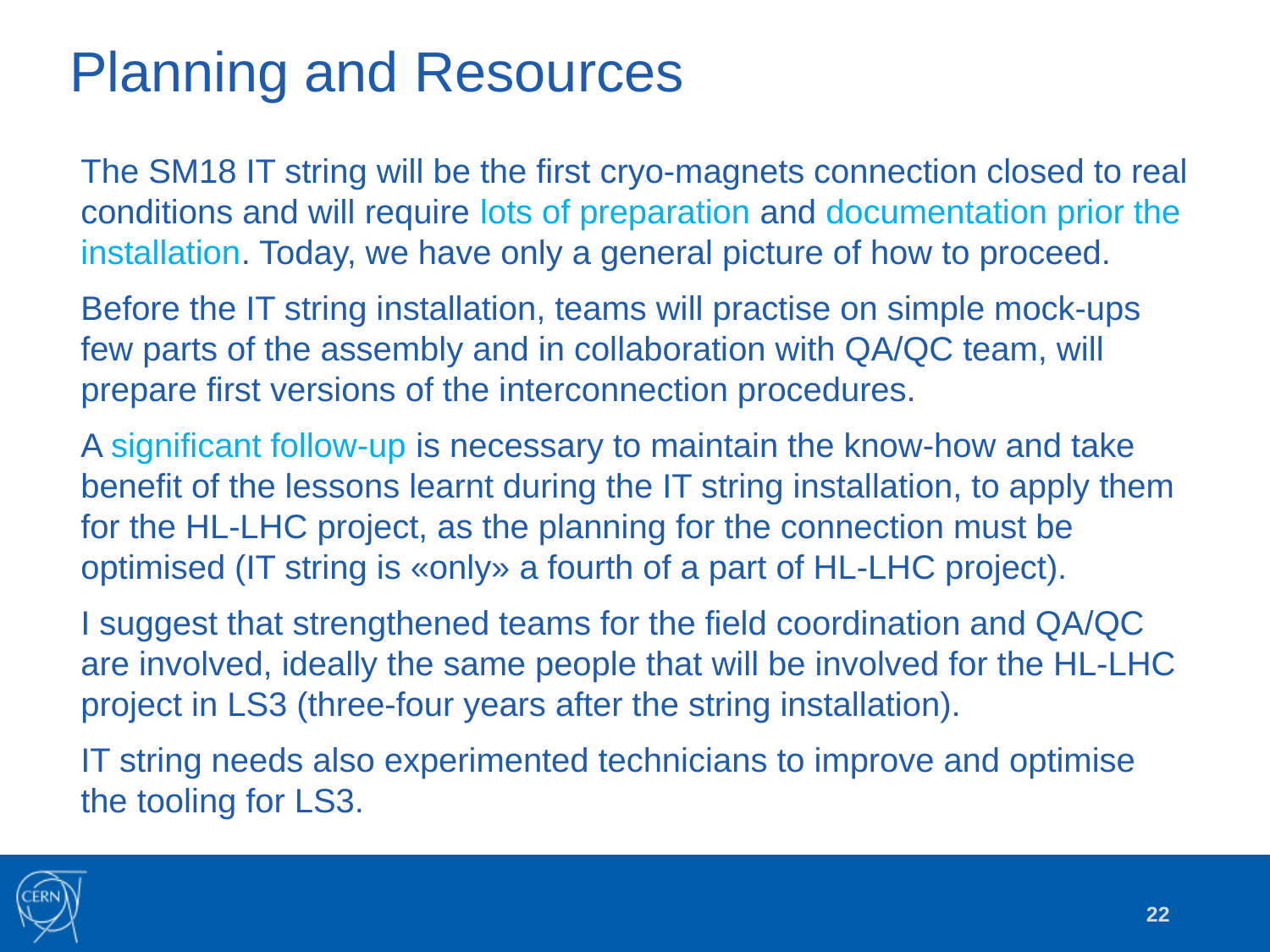

# Planning and Resources
The SM18 IT string will be the first cryo-magnets connection closed to real conditions and will require lots of preparation and documentation prior the installation. Today, we have only a general picture of how to proceed.
Before the IT string installation, teams will practise on simple mock-ups few parts of the assembly and in collaboration with QA/QC team, will prepare first versions of the interconnection procedures.
A significant follow-up is necessary to maintain the know-how and take benefit of the lessons learnt during the IT string installation, to apply them for the HL-LHC project, as the planning for the connection must be optimised (IT string is «only» a fourth of a part of HL-LHC project).
I suggest that strengthened teams for the field coordination and QA/QC are involved, ideally the same people that will be involved for the HL-LHC project in LS3 (three-four years after the string installation).
IT string needs also experimented technicians to improve and optimise the tooling for LS3.

22